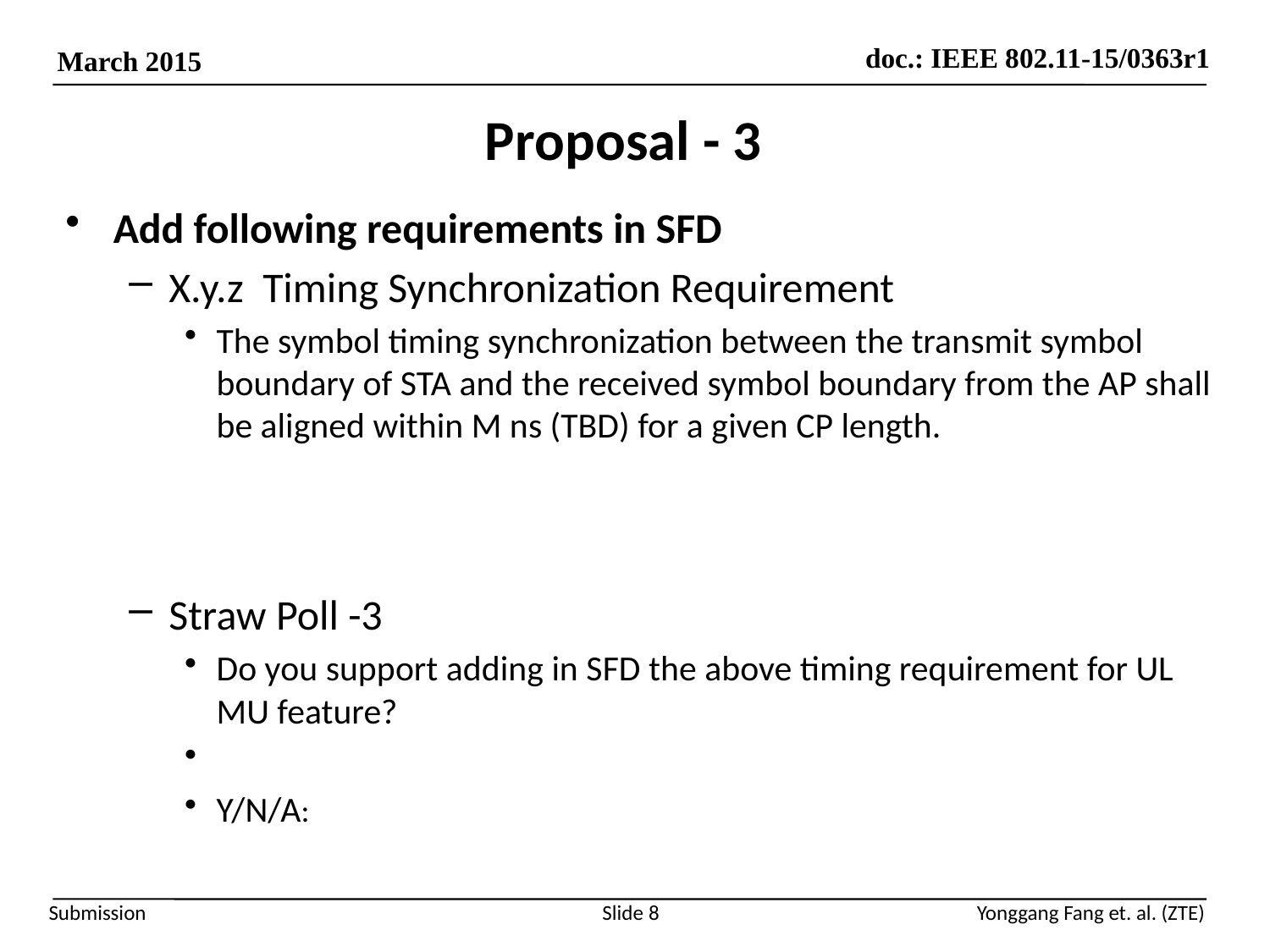

# Proposal - 3
Add following requirements in SFD
X.y.z  Timing Synchronization Requirement
The symbol timing synchronization between the transmit symbol boundary of STA and the received symbol boundary from the AP shall be aligned within M ns (TBD) for a given CP length.

Straw Poll -3
Do you support adding in SFD the above timing requirement for UL MU feature?

Y/N/A:
Slide 8